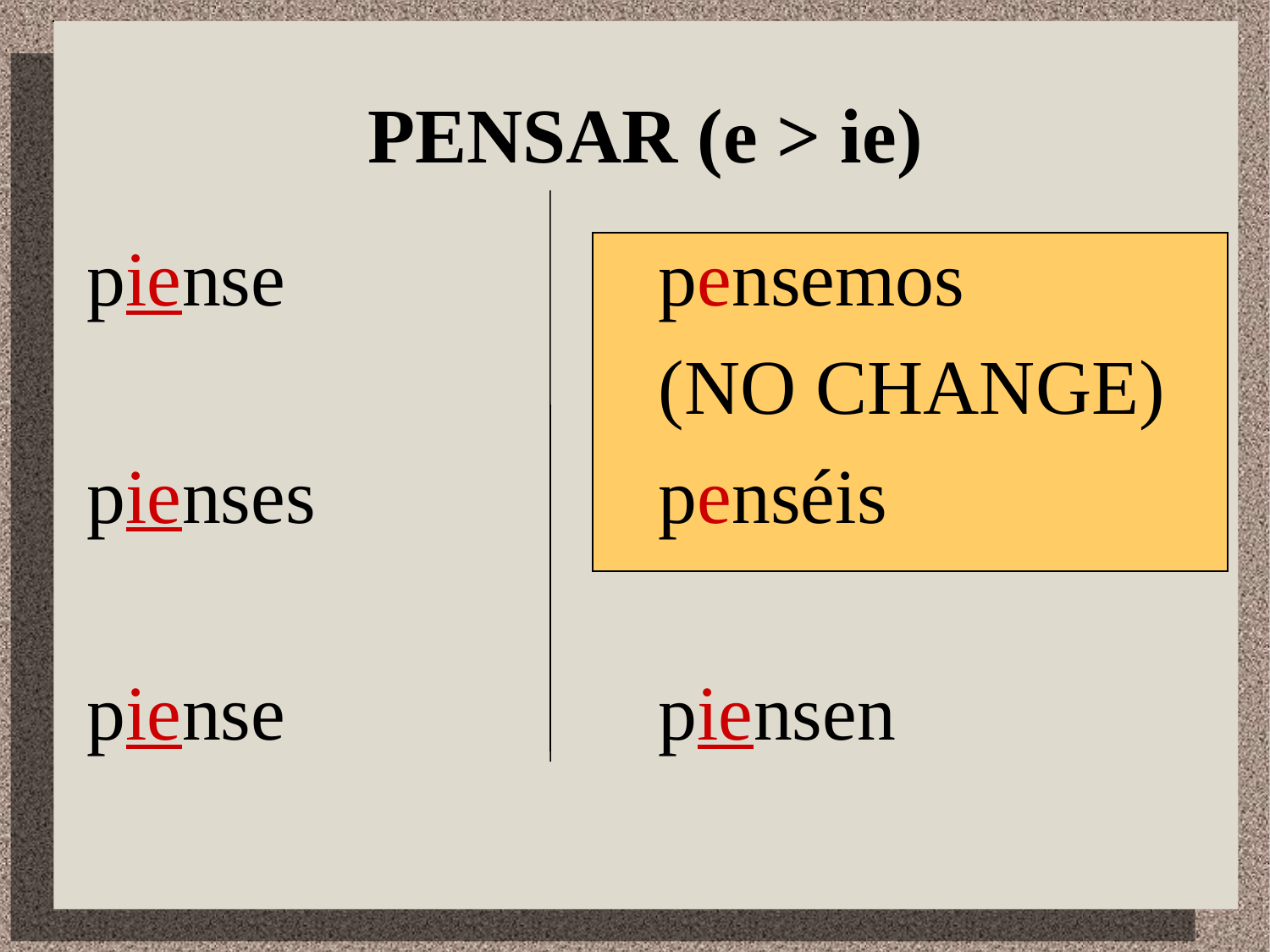

# PENSAR (e > ie)

piense

pienses

piense
pensemos
(NO CHANGE)
penséis

piensen